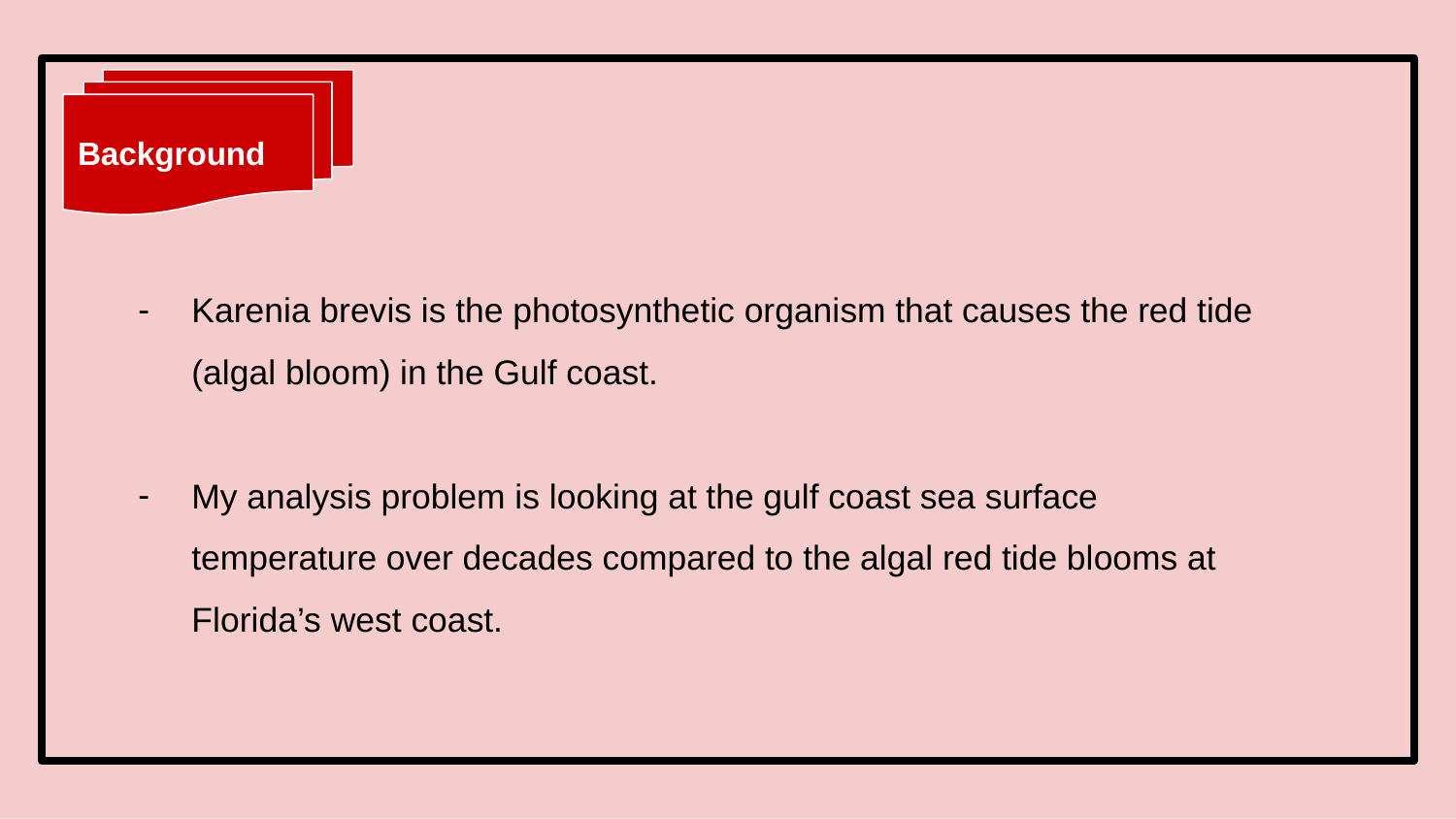

Background
Karenia brevis is the photosynthetic organism that causes the red tide (algal bloom) in the Gulf coast.

My analysis problem is looking at the gulf coast sea surface temperature over decades compared to the algal red tide blooms at Florida’s west coast.